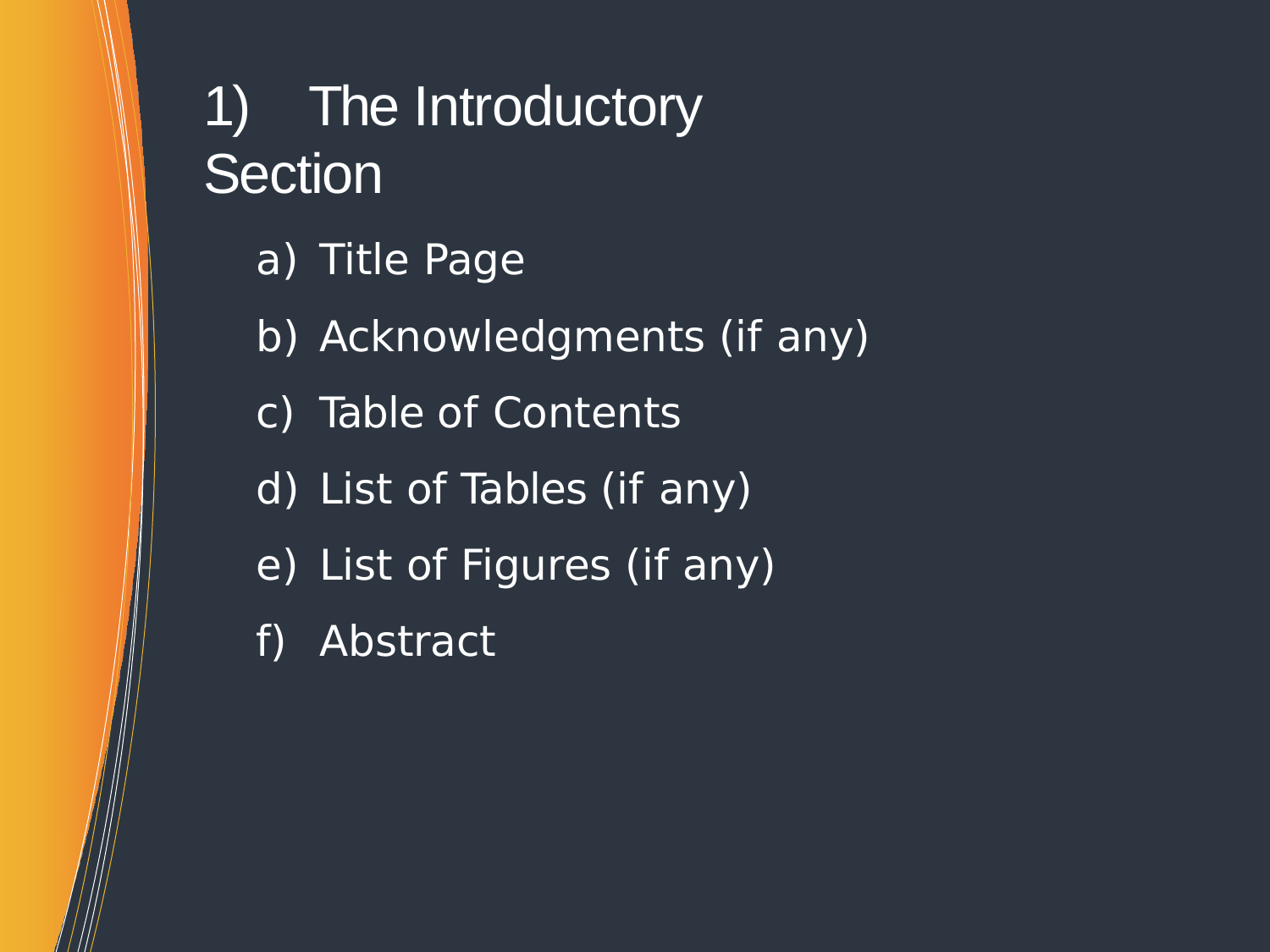

# 1)	The Introductory Section
Title Page
Acknowledgments (if any)
Table of Contents
List of Tables (if any)
List of Figures (if any)
Abstract